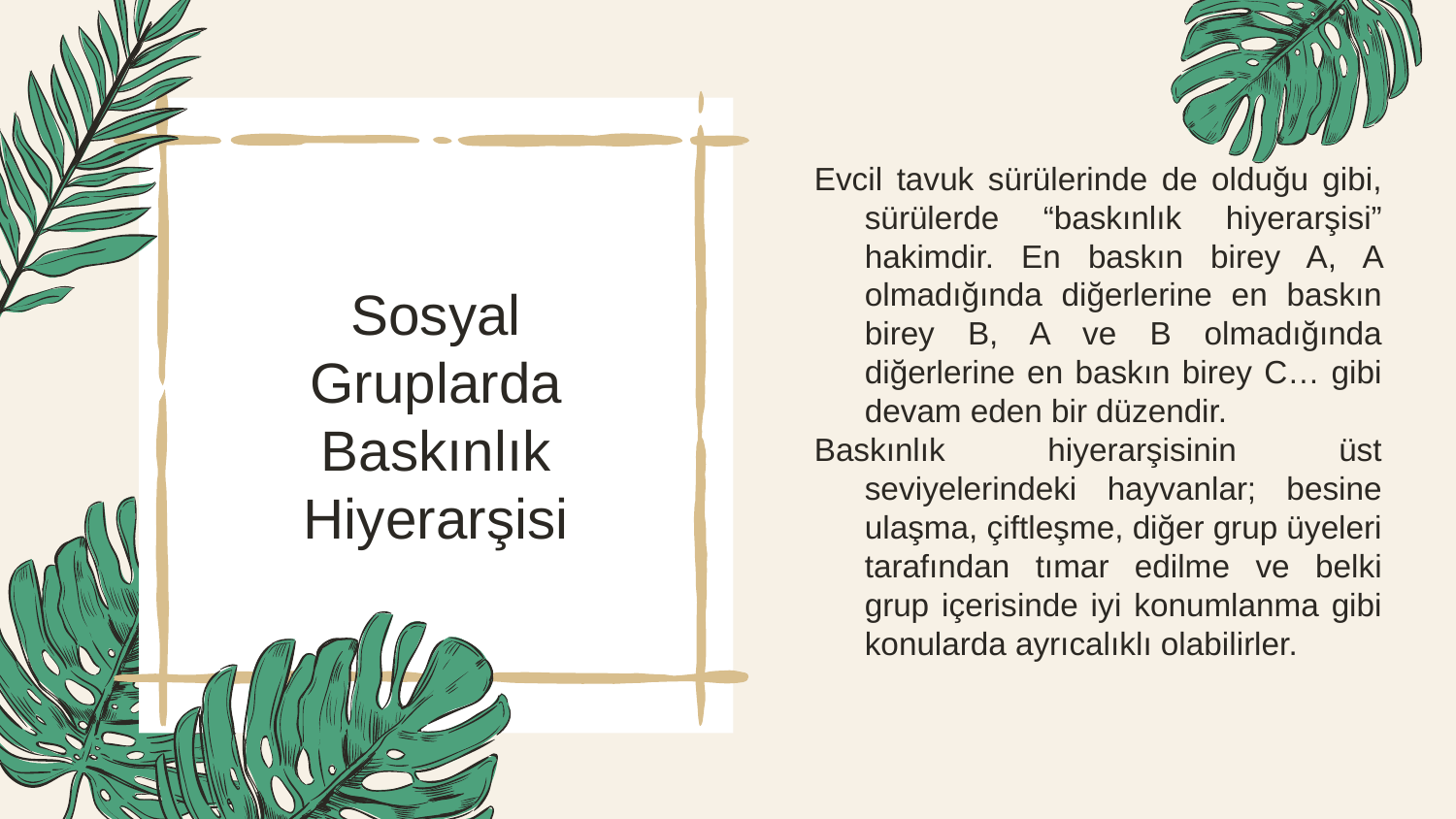

Evcil tavuk sürülerinde de olduğu gibi, sürülerde “baskınlık hiyerarşisi” hakimdir. En baskın birey A, A olmadığında diğerlerine en baskın birey B, A ve B olmadığında diğerlerine en baskın birey C… gibi devam eden bir düzendir.
Baskınlık hiyerarşisinin üst seviyelerindeki hayvanlar; besine ulaşma, çiftleşme, diğer grup üyeleri tarafından tımar edilme ve belki grup içerisinde iyi konumlanma gibi konularda ayrıcalıklı olabilirler.
# Sosyal Gruplarda Baskınlık Hiyerarşisi